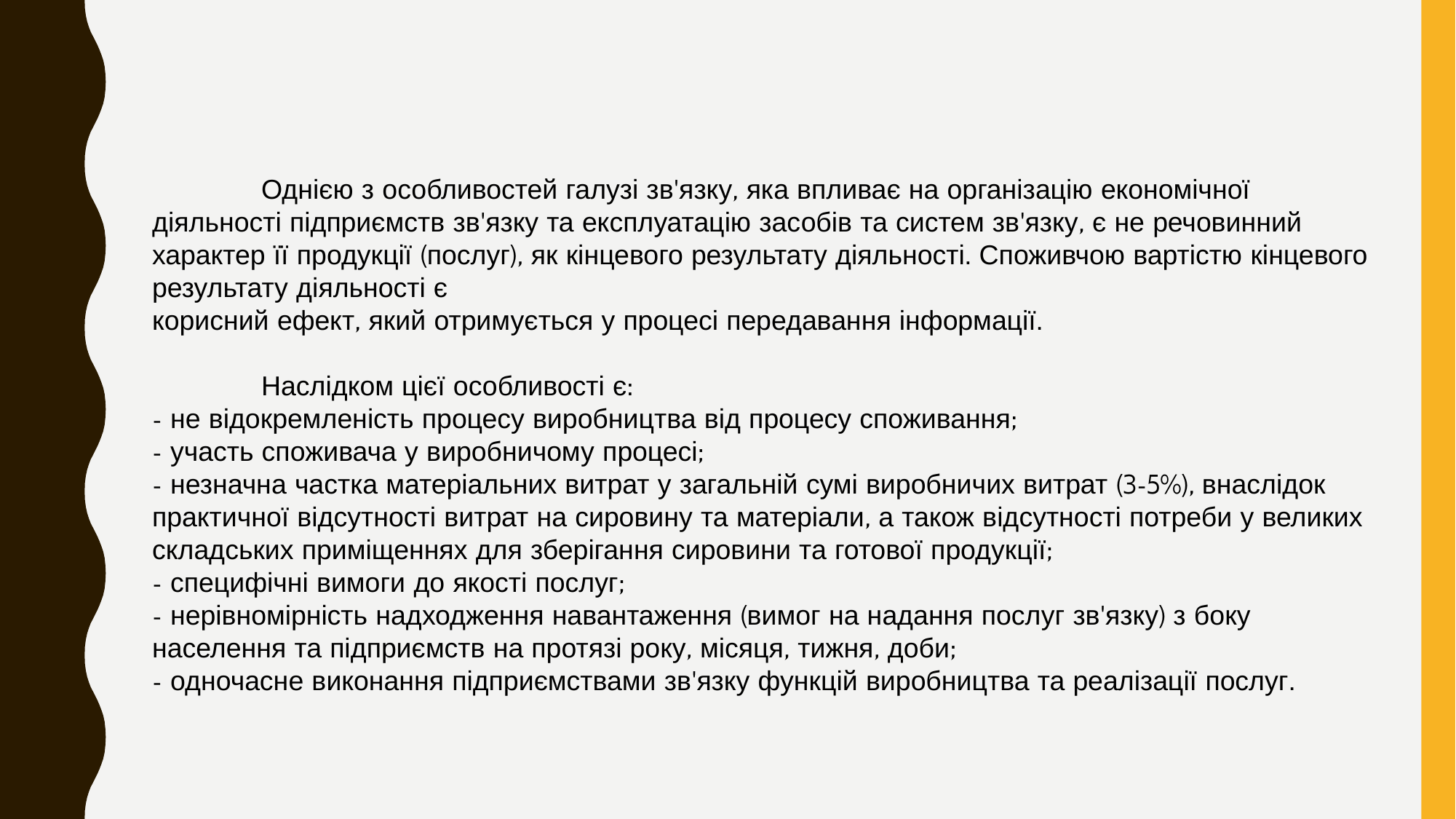

Однією з особливостей галузі зв'язку, яка впливає на організацію економічної діяльності підприємств зв'язку та експлуатацію засобів та систем зв'язку, є не речовинний характер її продукції (послуг), як кінцевого результату діяльності. Споживчою вартістю кінцевого результату діяльності є
корисний ефект, який отримується у процесі передавання інформації.

	Наслідком цієї особливості є:
- не відокремленість процесу виробництва від процесу споживання;
- участь споживача у виробничому процесі;
- незначна частка матеріальних витрат у загальній сумі виробничих витрат (3-5%), внаслідок практичної відсутності витрат на сировину та матеріали, а також відсутності потреби у великих складських приміщеннях для зберігання сировини та готової продукції;
- специфічні вимоги до якості послуг;
- нерівномірність надходження навантаження (вимог на надання послуг зв'язку) з боку населення та підприємств на протязі року, місяця, тижня, доби;
- одночасне виконання підприємствами зв'язку функцій виробництва та реалізації послуг.